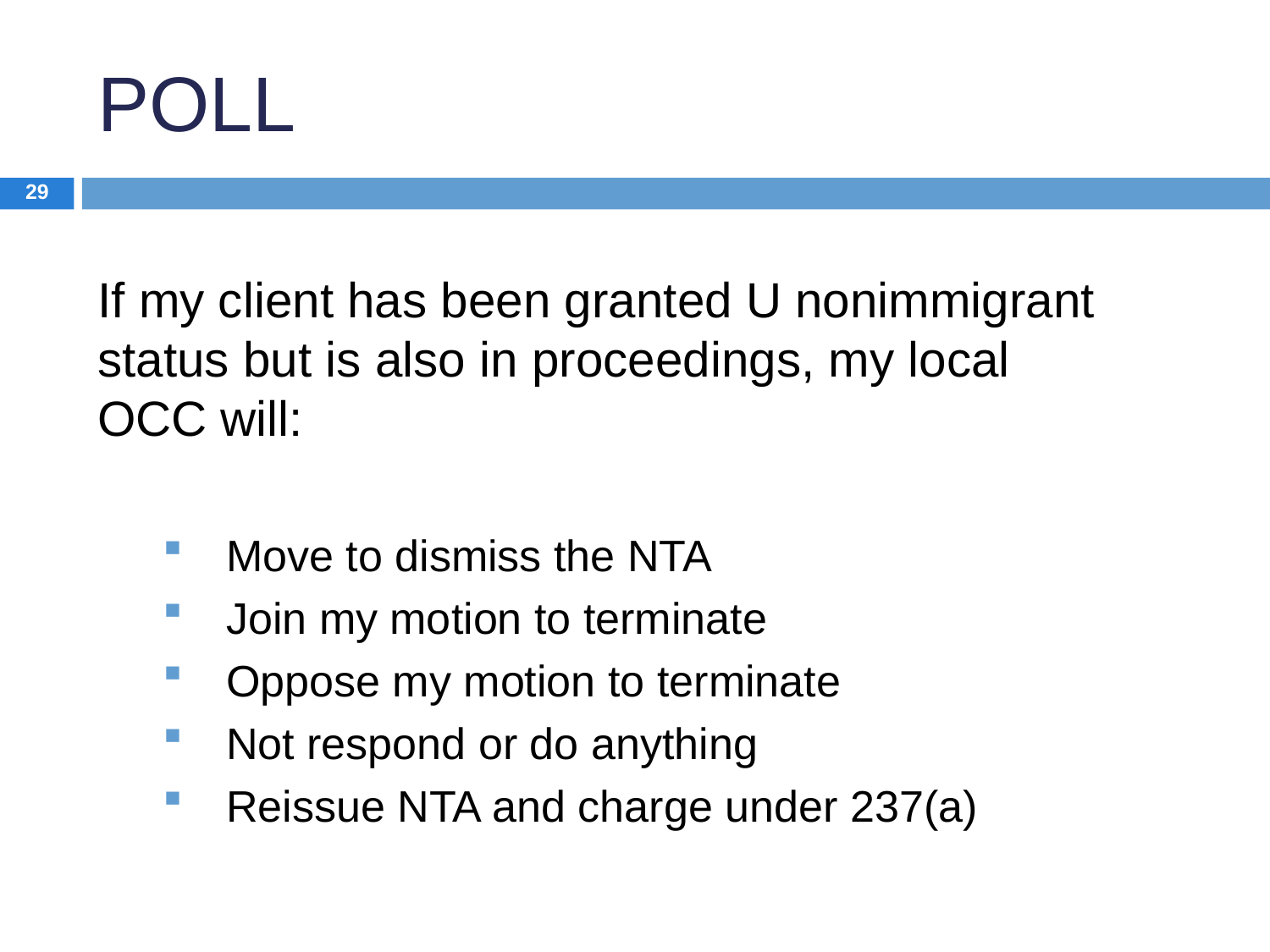

# POLL
29
If my client has been granted U nonimmigrant status but is also in proceedings, my local OCC will:

Move to dismiss the NTA
Join my motion to terminate
Oppose my motion to terminate
Not respond or do anything
Reissue NTA and charge under 237(a)